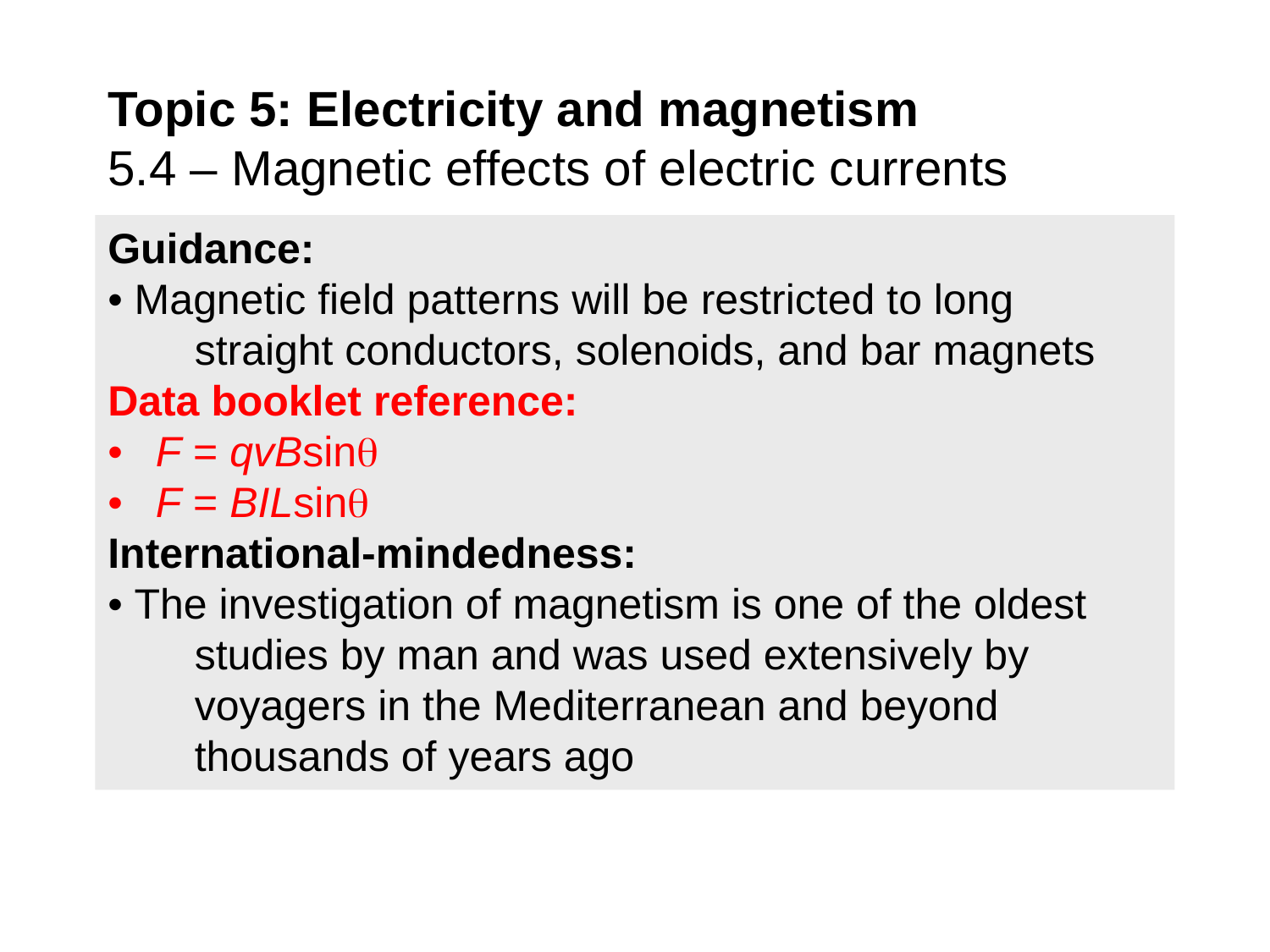

# Topic 5: Electricity and magnetism 5.4 – Magnetic effects of electric currents
Guidance:
• Magnetic field patterns will be restricted to long straight conductors, solenoids, and bar magnets
Data booklet reference:
•  F = qvBsinθ
•  F = BILsinθ
International-mindedness:
• The investigation of magnetism is one of the oldest studies by man and was used extensively by voyagers in the Mediterranean and beyond thousands of years ago